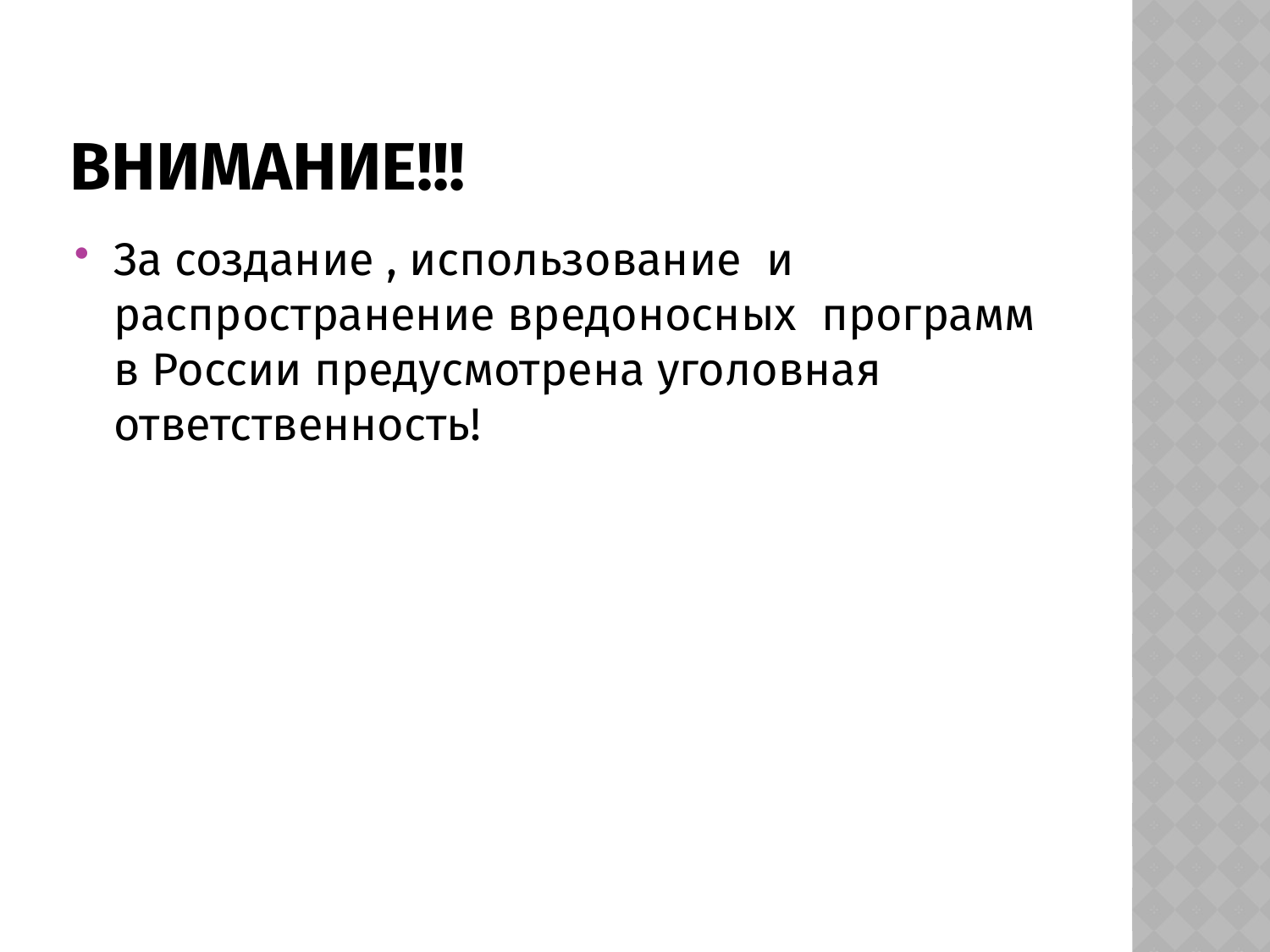

# Внимание!!!
За создание , использование  и распространение вредоносных  программ в России предусмотрена уголовная ответственность!